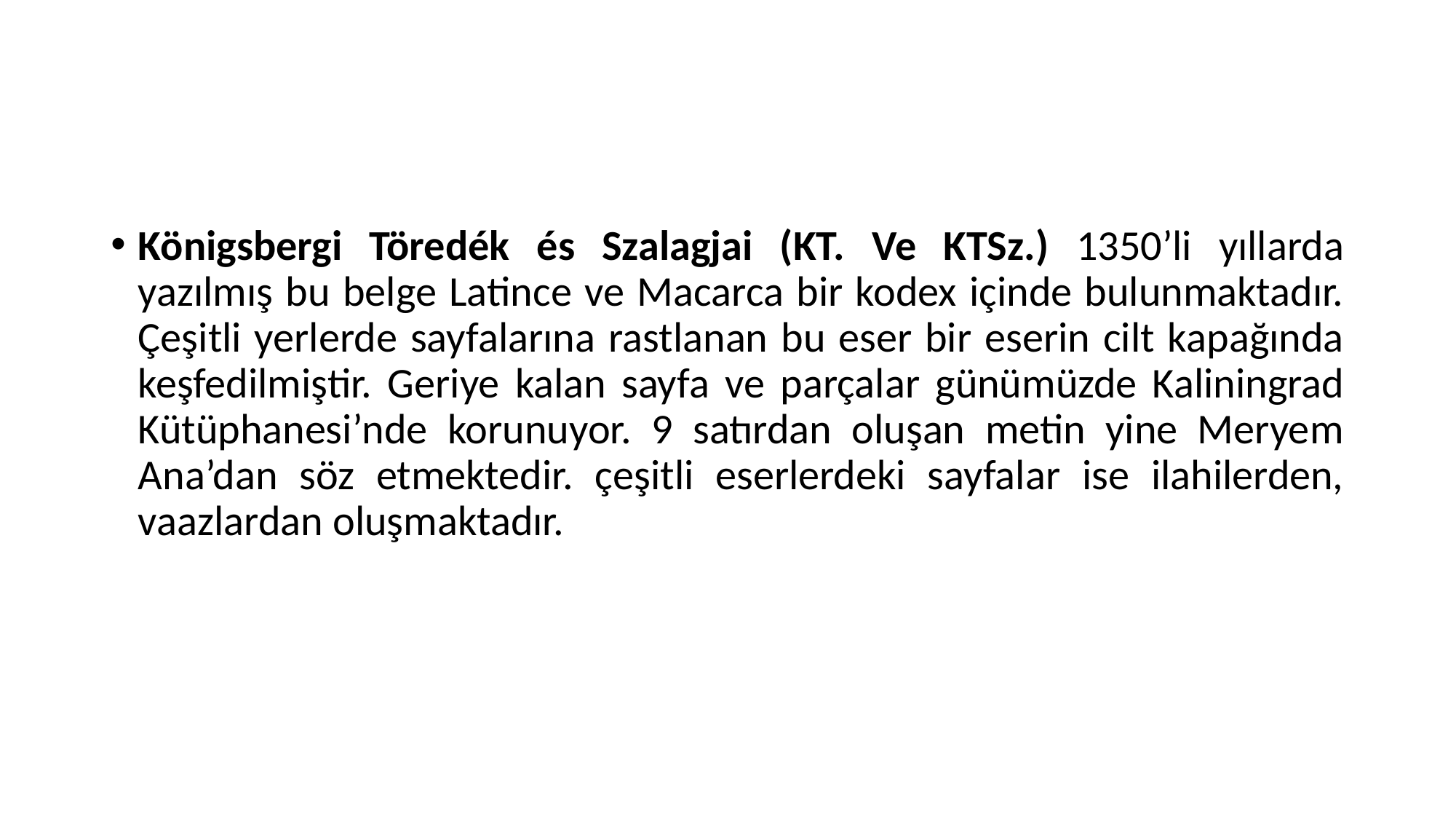

Königsbergi Töredék és Szalagjai (KT. Ve KTSz.) 1350’li yıllarda yazılmış bu belge Latince ve Macarca bir kodex içinde bulunmaktadır. Çeşitli yerlerde sayfalarına rastlanan bu eser bir eserin cilt kapağında keşfedilmiştir. Geriye kalan sayfa ve parçalar günümüzde Kaliningrad Kütüphanesi’nde korunuyor. 9 satırdan oluşan metin yine Meryem Ana’dan söz etmektedir. çeşitli eserlerdeki sayfalar ise ilahilerden, vaazlardan oluşmaktadır.